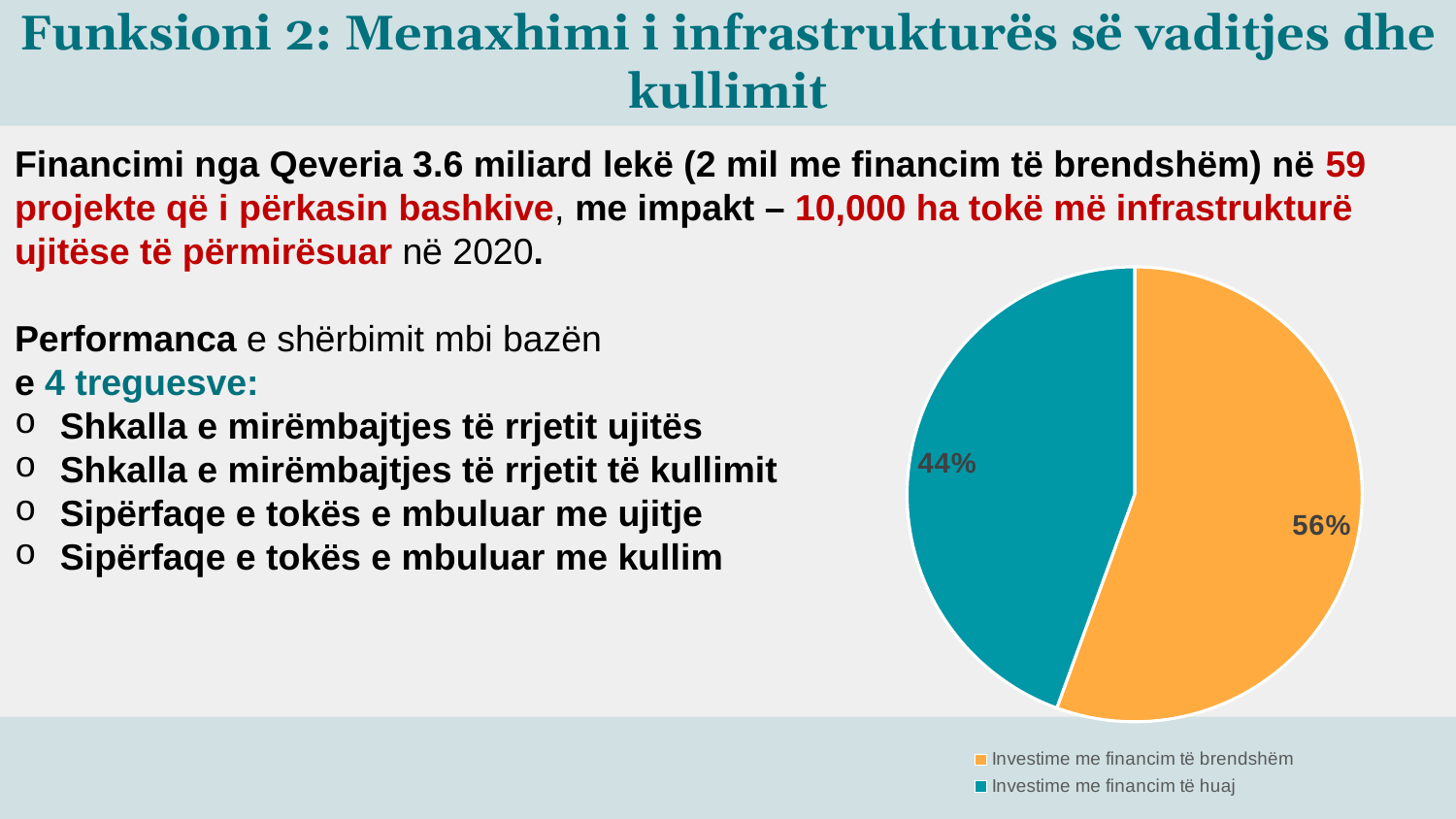

Funksioni 2: Menaxhimi i infrastrukturës së vaditjes dhe kullimit

Financimi nga Qeveria 3.6 miliard lekë (2 mil me financim të brendshëm) në 59 projekte që i përkasin bashkive, me impakt – 10,000 ha tokë më infrastrukturë ujitëse të përmirësuar në 2020.

Performanca e shërbimit mbi bazën
e 4 treguesve:
Shkalla e mirëmbajtjes të rrjetit ujitës
Shkalla e mirëmbajtjes të rrjetit të kullimit
Sipërfaqe e tokës e mbuluar me ujitje
Sipërfaqe e tokës e mbuluar me kullim

### Chart

| Category |  |
|---|---|
| Investime me financim të brendshëm | 2.0 |
| Investime me financim të huaj | 1.6 |